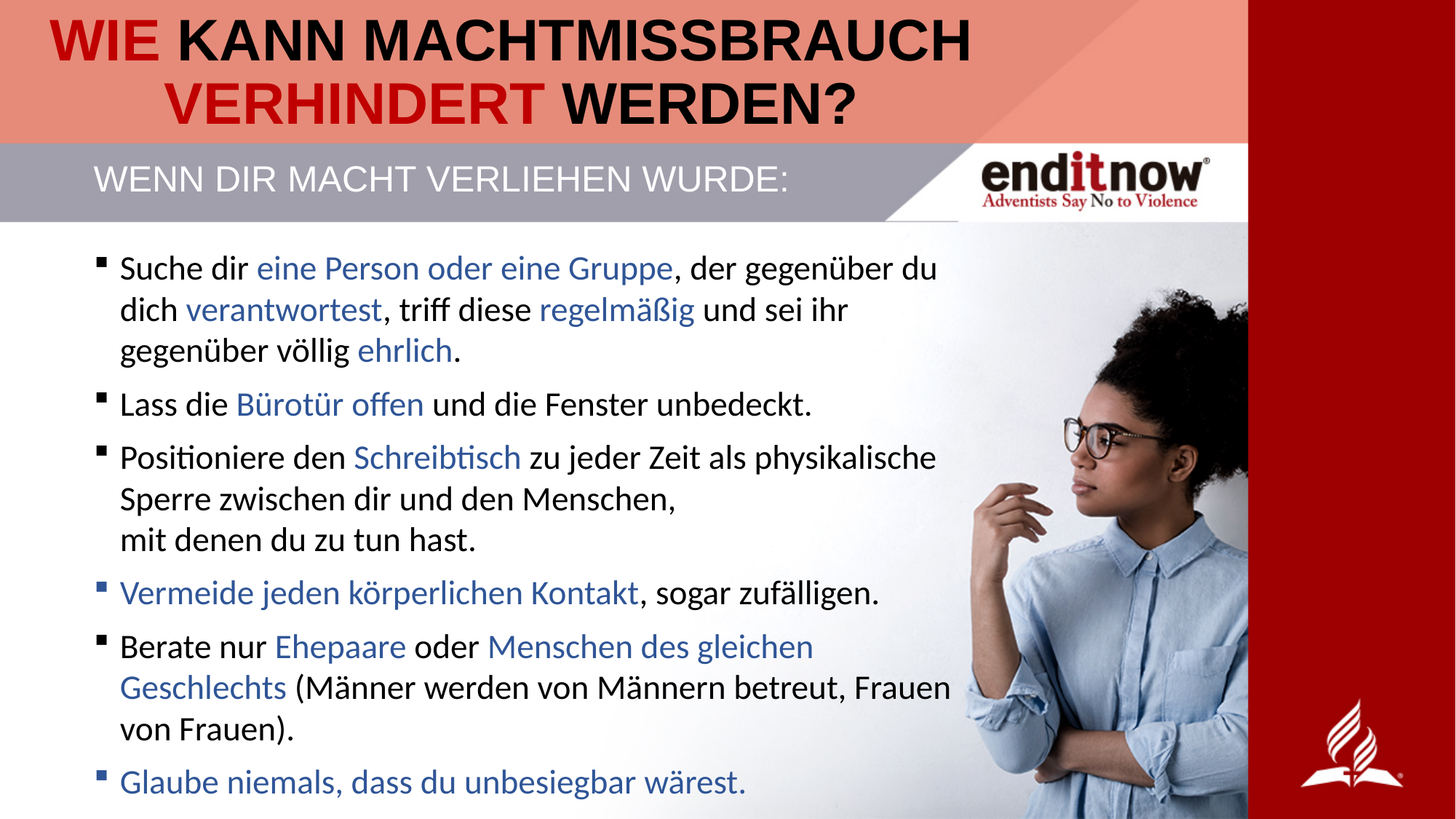

# WIE KANN MACHTMISSBRAUCH VERHINDERT WERDEN?
WENN DIR MACHT VERLIEHEN WURDE:
Suche dir eine Person oder eine Gruppe, der gegenüber du dich verantwortest, triff diese regelmäßig und sei ihr gegenüber völlig ehrlich.
Lass die Bürotür offen und die Fenster unbedeckt.
Positioniere den Schreibtisch zu jeder Zeit als physikalische Sperre zwischen dir und den Menschen,
mit denen du zu tun hast.
Vermeide jeden körperlichen Kontakt, sogar zufälligen.
Berate nur Ehepaare oder Menschen des gleichen Geschlechts (Männer werden von Männern betreut, Frauen von Frauen).
Glaube niemals, dass du unbesiegbar wärest.